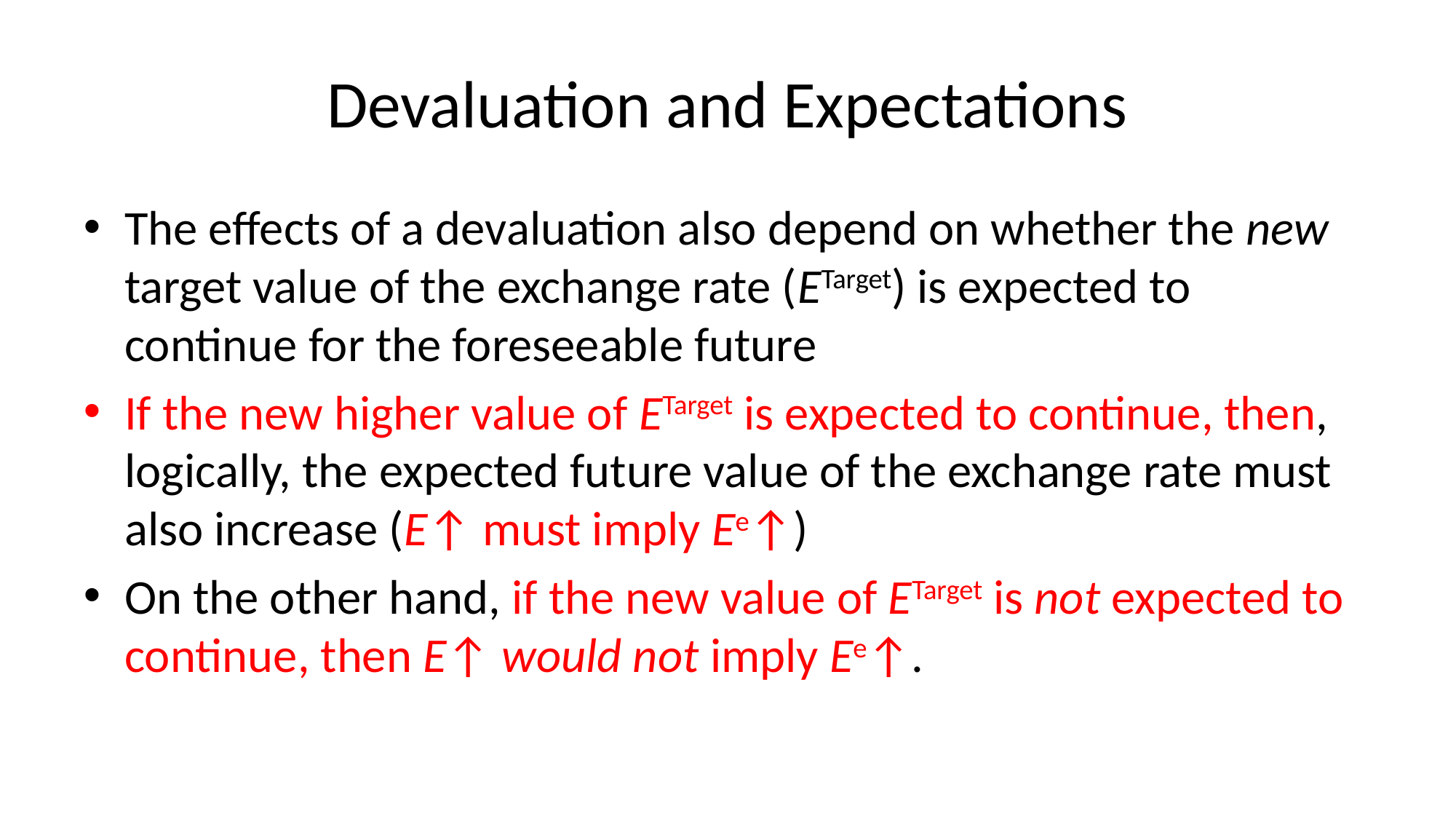

# Devaluation and Expectations
The effects of a devaluation also depend on whether the new target value of the exchange rate (ETarget) is expected to continue for the foreseeable future
If the new higher value of ETarget is expected to continue, then, logically, the expected future value of the exchange rate must also increase (E↑ must imply Ee↑)
On the other hand, if the new value of ETarget is not expected to continue, then E↑ would not imply Ee↑.